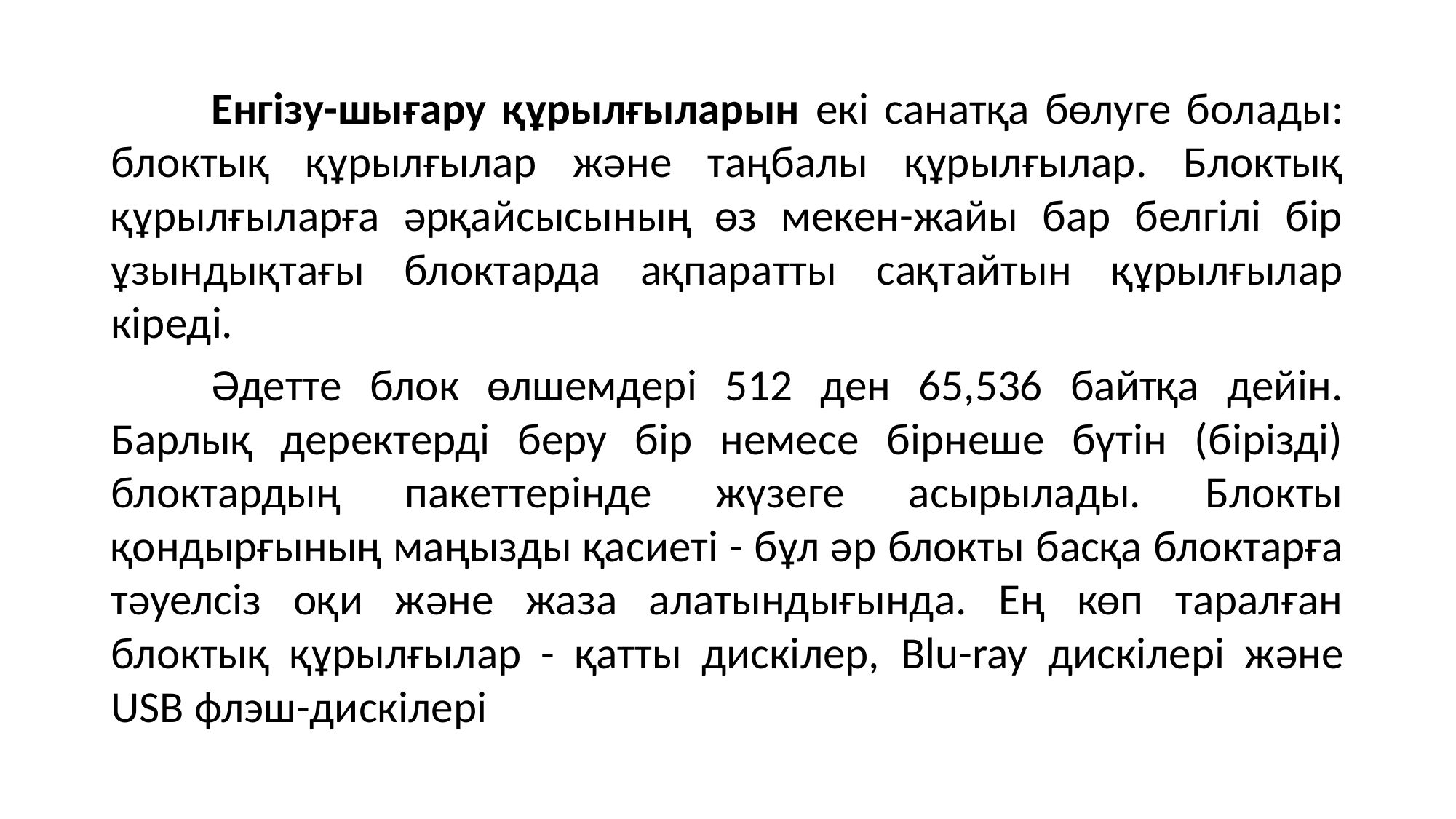

Енгізу-шығару құрылғыларын екі санатқа бөлуге болады: блоктық құрылғылар және таңбалы құрылғылар. Блоктық құрылғыларға әрқайсысының өз мекен-жайы бар белгілі бір ұзындықтағы блоктарда ақпаратты сақтайтын құрылғылар кіреді.
	Әдетте блок өлшемдері 512 ден 65,536 байтқа дейін. Барлық деректерді беру бір немесе бірнеше бүтін (бірізді) блоктардың пакеттерінде жүзеге асырылады. Блокты қондырғының маңызды қасиеті - бұл әр блокты басқа блоктарға тәуелсіз оқи және жаза алатындығында. Ең көп таралған блоктық құрылғылар - қатты дискілер, Blu-ray дискілері және USB флэш-дискілері